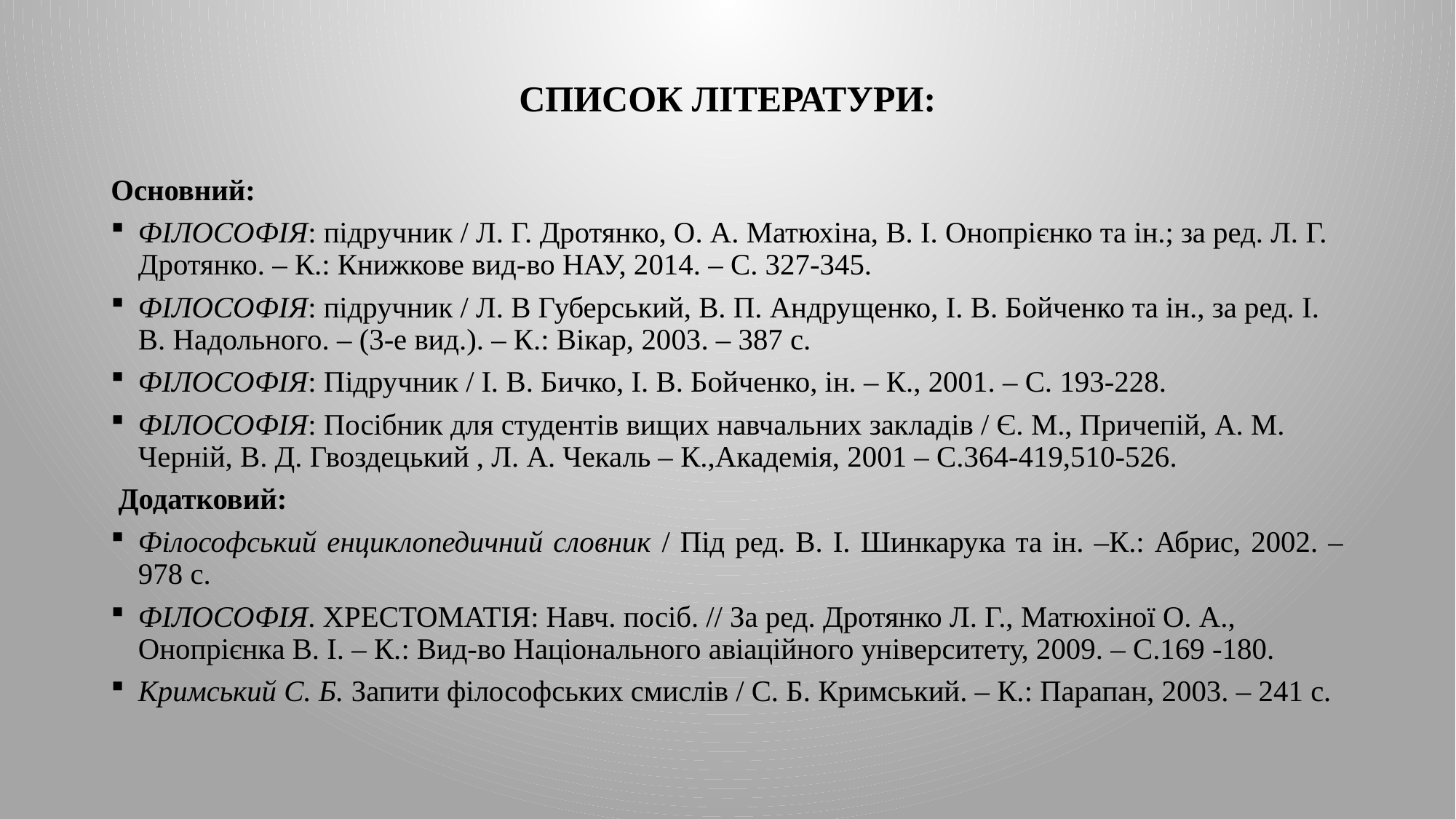

# СПИСОК ЛІТЕРАТУРИ:
Основний:
ФІЛОСОФІЯ: підручник / Л. Г. Дротянко, О. А. Матюхіна, В. І. Онопрієнко та ін.; за ред. Л. Г. Дротянко. – К.: Книжкове вид-во НАУ, 2014. – С. 327-345.
ФІЛОСОФІЯ: підручник / Л. В Губерський, В. П. Андрущенко, І. В. Бойченко та ін., за ред. І. В. Надольного. – (3-е вид.). – К.: Вікар, 2003. – 387 с.
ФІЛОСОФІЯ: Підручник / І. В. Бичко, І. В. Бойченко, ін. – К., 2001. – С. 193-228.
ФІЛОСОФІЯ: Посібник для студентів вищих навчальних закладів / Є. М., Причепій, А. М. Черній, В. Д. Гвоздецький , Л. А. Чекаль – К.,Академія, 2001 – С.364-419,510-526.
 Додатковий:
Філософський енциклопедичний словник / Під ред. В. І. Шинкарука та ін. –К.: Абрис, 2002. – 978 с.
ФІЛОСОФІЯ. ХРЕСТОМАТІЯ: Навч. посіб. // За ред. Дротянко Л. Г., Матюхіної О. А., Онопрієнка В. І. – К.: Вид-во Національного авіаційного університету, 2009. – С.169 -180.
Кримський С. Б. Запити філософських смислів / С. Б. Кримський. – К.: Парапан, 2003. – 241 с.